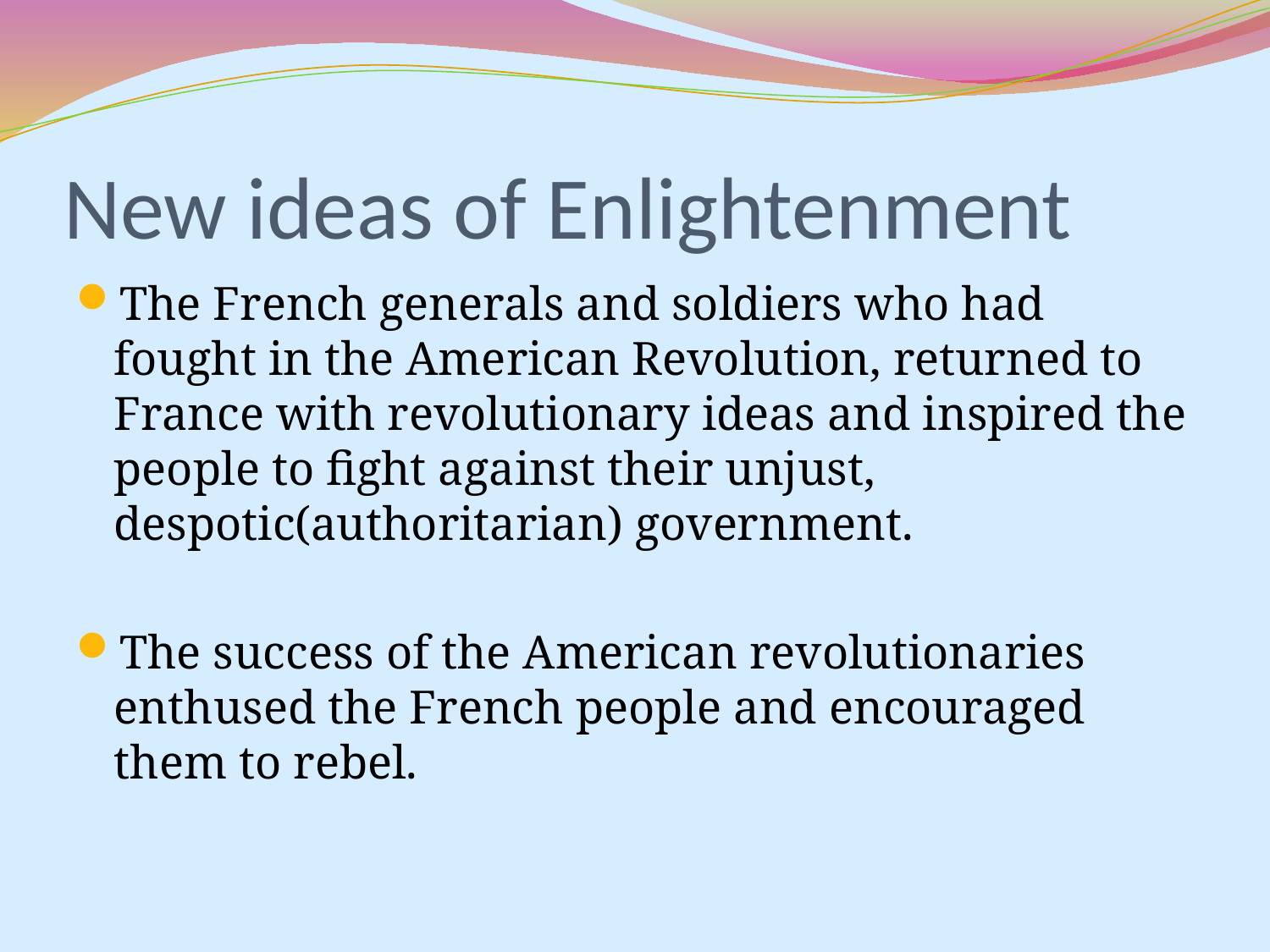

# New ideas of Enlightenment
The French generals and soldiers who had fought in the American Revolution, returned to France with revolutionary ideas and inspired the people to fight against their unjust, despotic(authoritarian) government.

The success of the American revolutionaries enthused the French people and encouraged them to rebel.